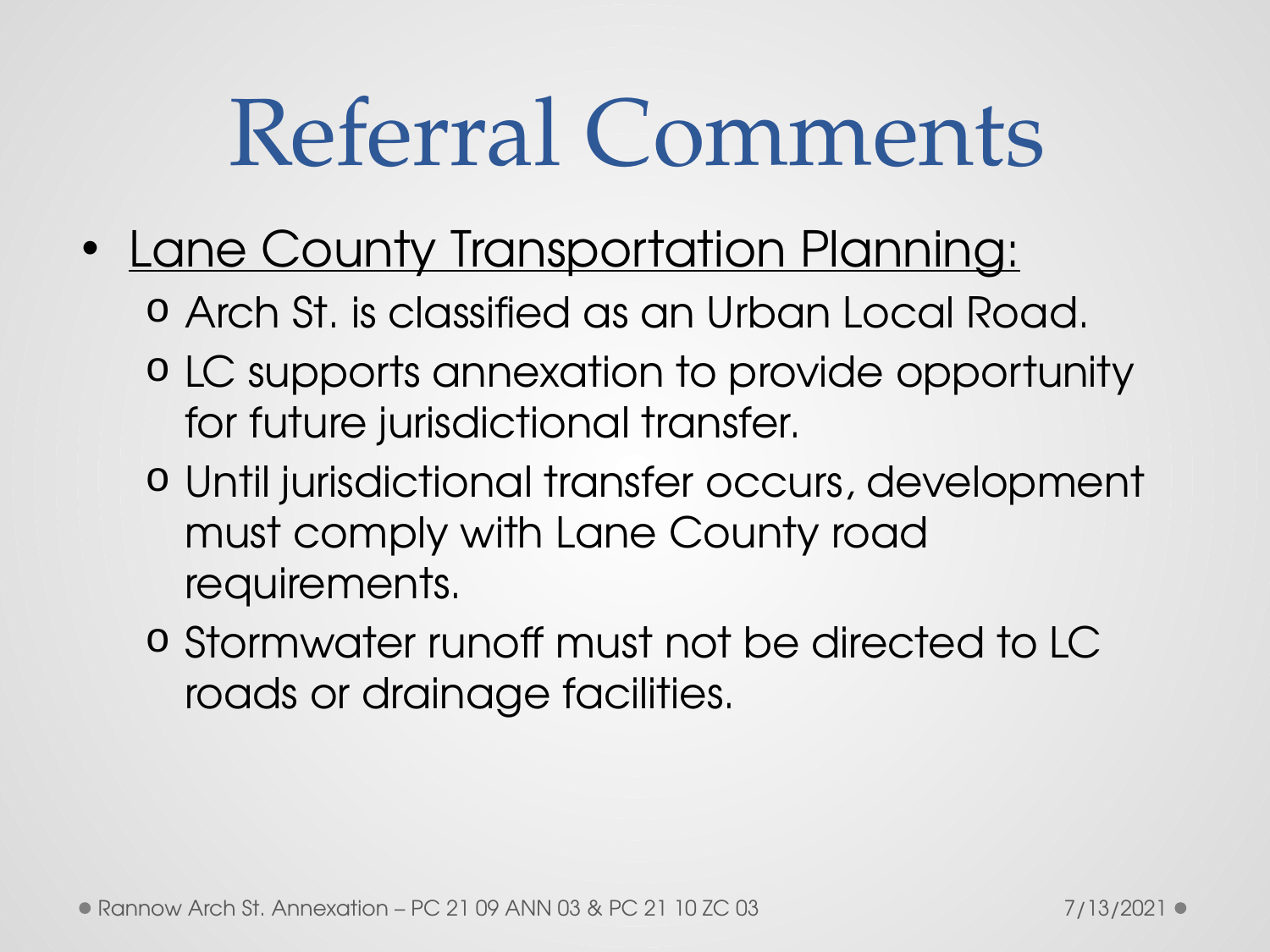

# Referral Comments
Lane County Transportation Planning:
Arch St. is classified as an Urban Local Road.
LC supports annexation to provide opportunity for future jurisdictional transfer.
Until jurisdictional transfer occurs, development must comply with Lane County road requirements.
Stormwater runoff must not be directed to LC roads or drainage facilities.

Rannow Arch St. Annexation – PC 21 09 ANN 03 & PC 21 10 ZC 03
7/13/2021